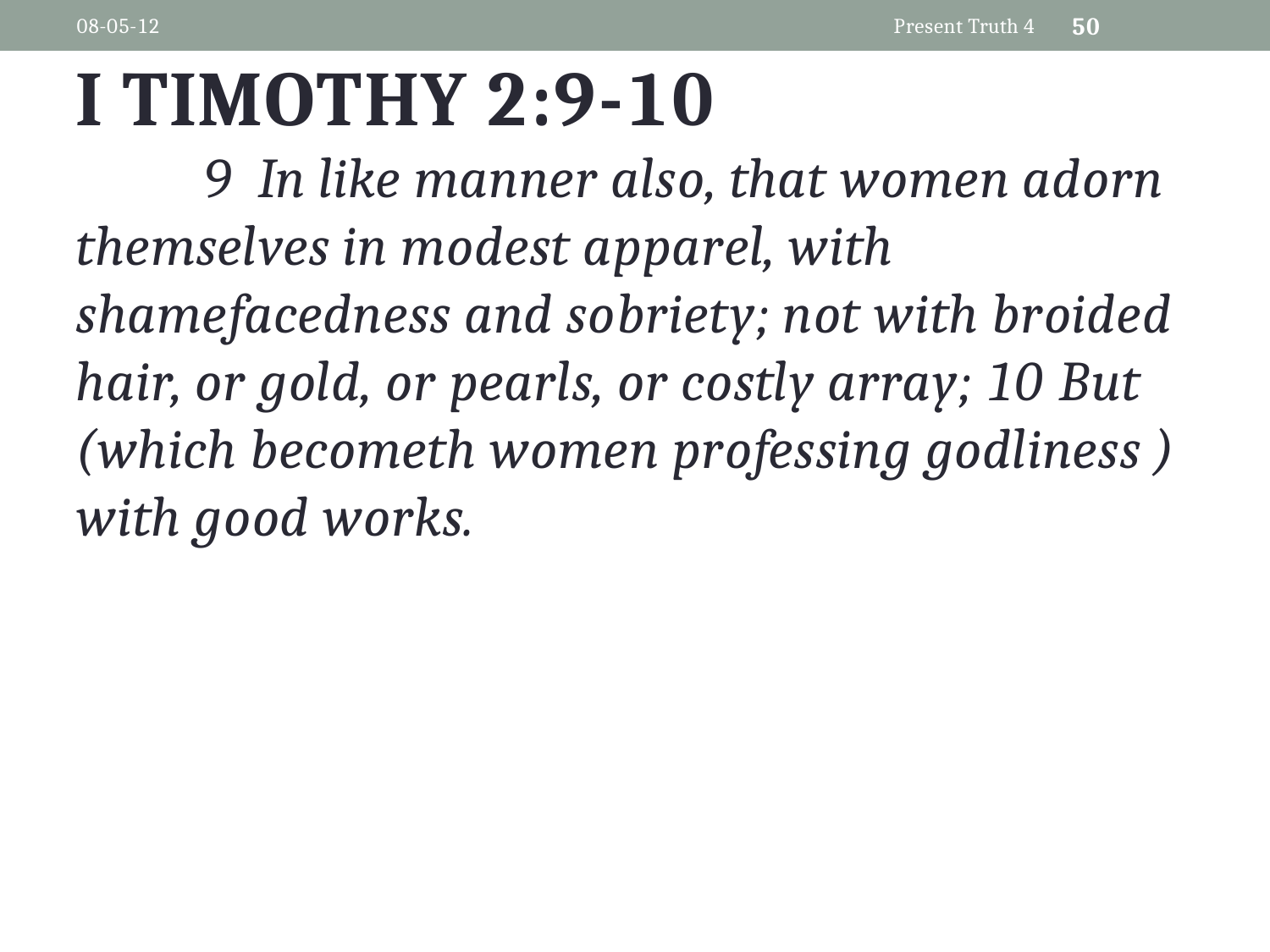

08-05-12
Present Truth 4
50
I TIMOTHY 2:9-10
	9  In like manner also, that women adorn themselves in modest apparel, with shamefacedness and sobriety; not with broided hair, or gold, or pearls, or costly array; 10 But (which becometh women professing godliness ) with good works.